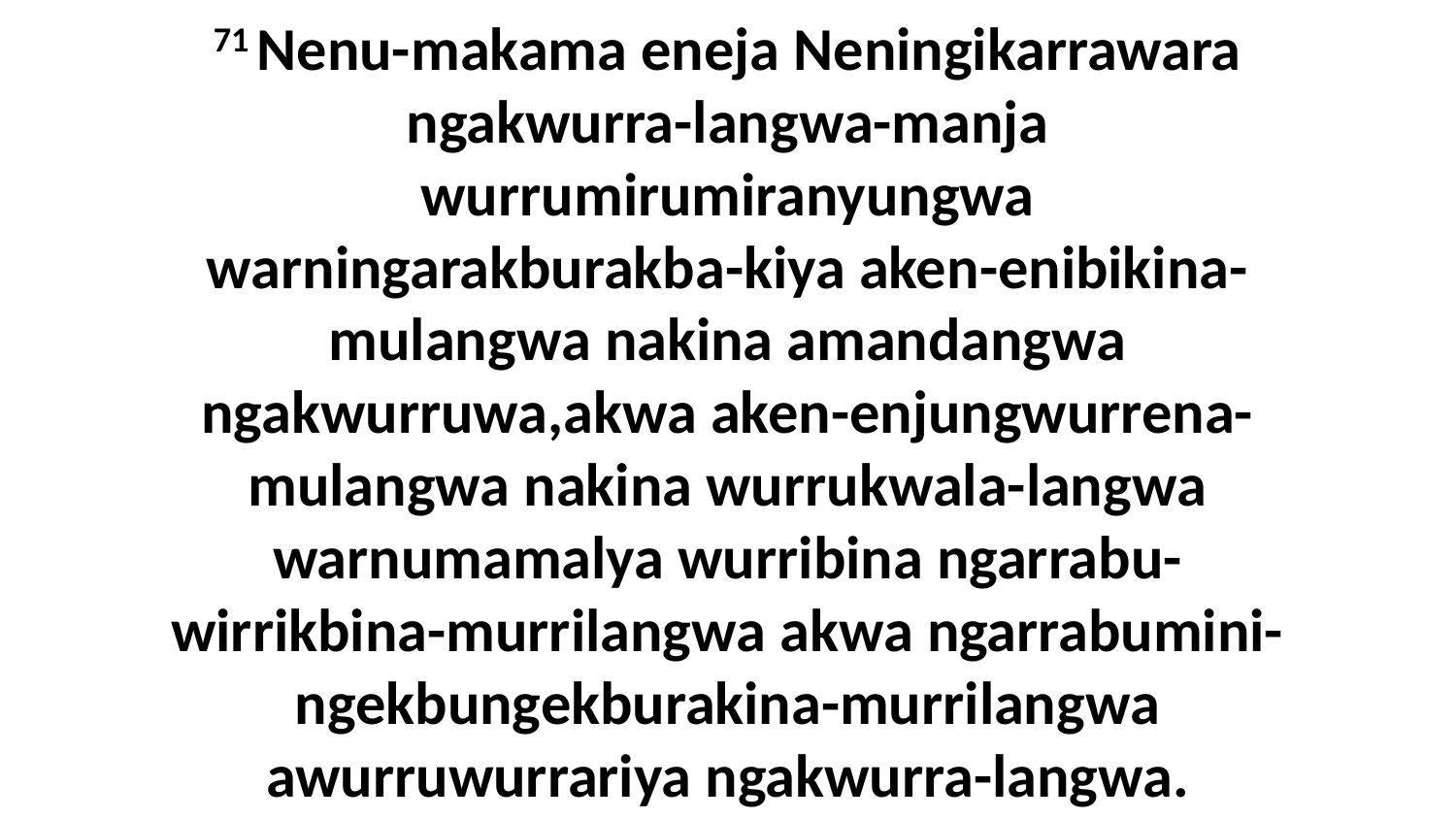

71 Nenu-makama eneja Neningikarrawara ngakwurra-langwa-manja wurrumirumiranyungwa warningarakburakba-kiya aken-enibikina-mulangwa nakina amandangwa ngakwurruwa,akwa aken-enjungwurrena-mulangwa nakina wurrukwala-langwa warnumamalya wurribina ngarrabu-wirrikbina-murrilangwa akwa ngarrabumini-ngekbungekburakina-murrilangwa awurruwurrariya ngakwurra-langwa.